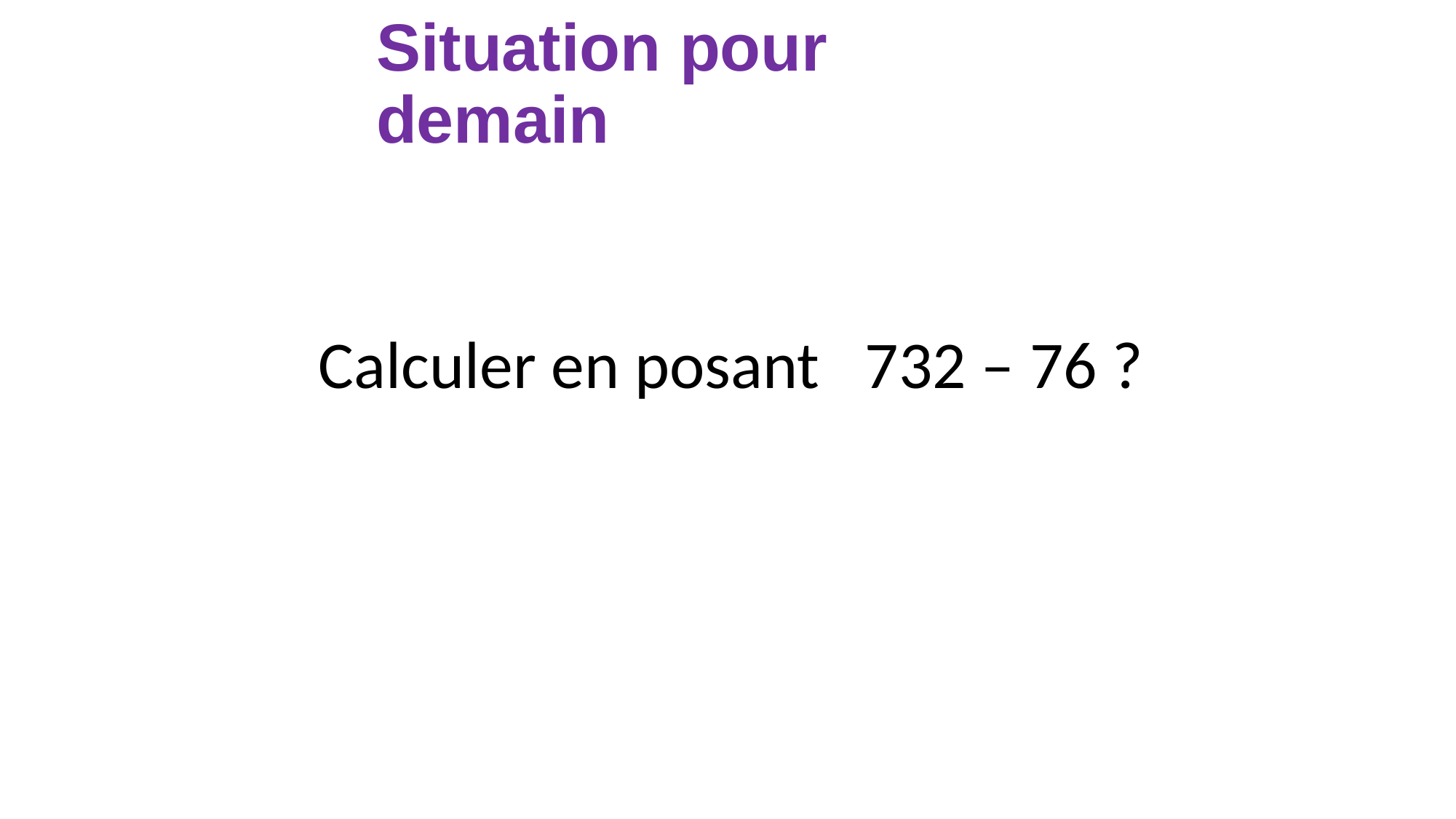

# Situation pour demain
Calculer en posant   732 – 76 ?